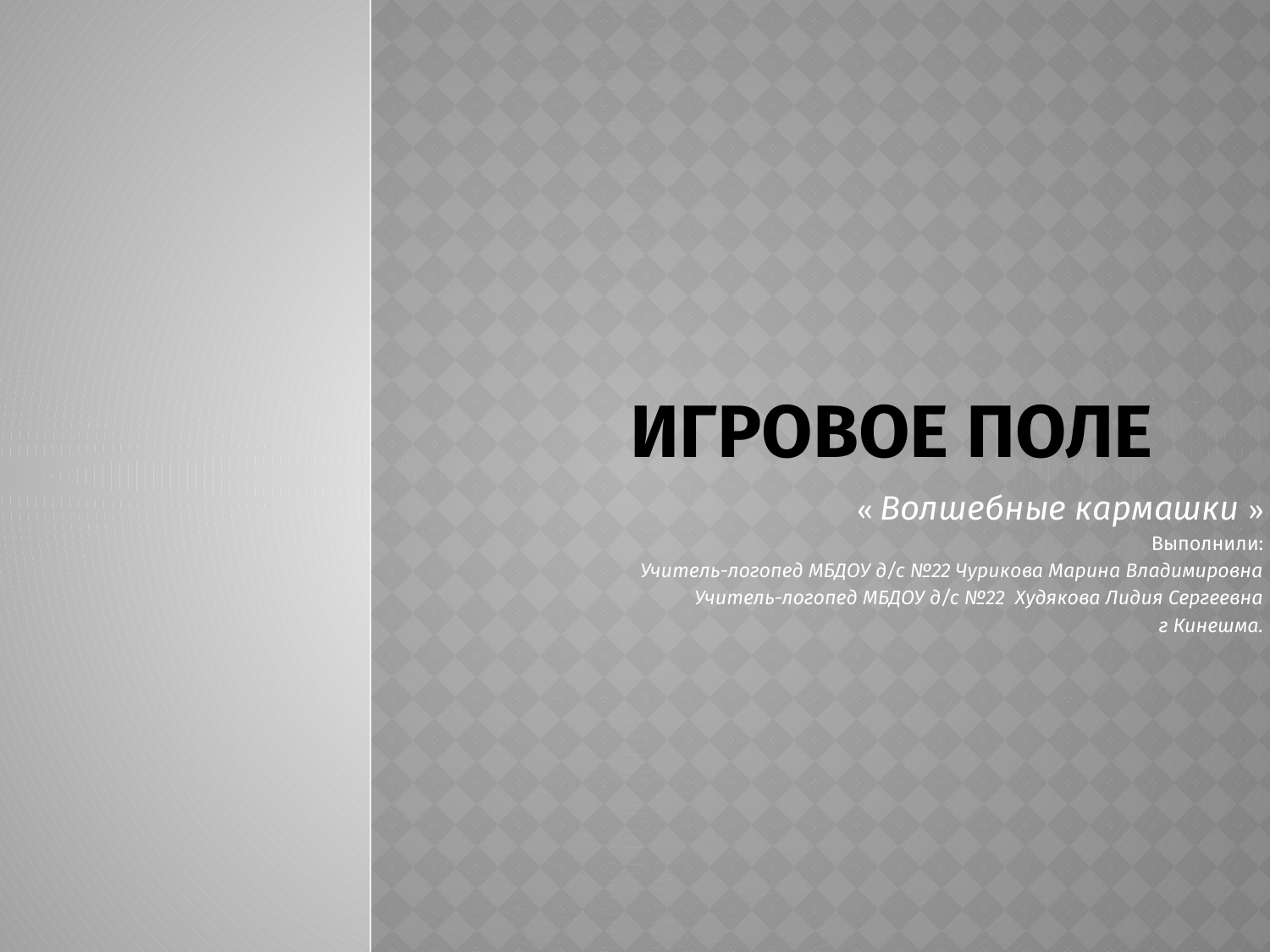

# Игровое поле
« Волшебные кармашки »
Выполнили:
Учитель-логопед МБДОУ д/с №22 Чурикова Марина Владимировна
Учитель-логопед МБДОУ д/с №22  Худякова Лидия Сергеевна
г Кинешма.